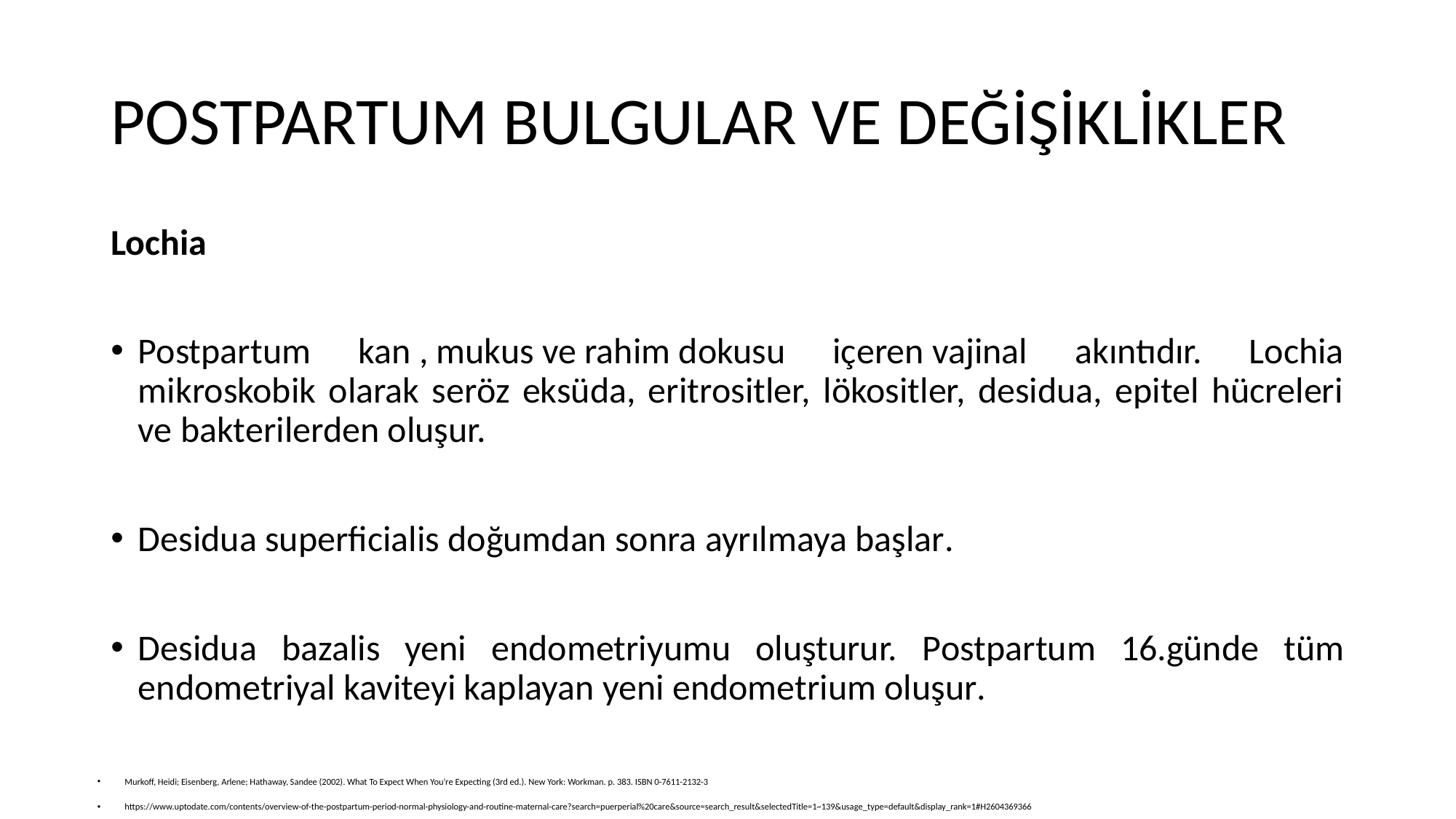

# POSTPARTUM BULGULAR VE DEĞİŞİKLİKLER
Lochia

Postpartum kan , mukus ve rahim dokusu içeren vajinal akıntıdır. Lochia mikroskobik olarak seröz eksüda, eritrositler, lökositler, desidua, epitel hücreleri ve bakterilerden oluşur.

Desidua superficialis doğumdan sonra ayrılmaya başlar.

Desidua bazalis yeni endometriyumu oluşturur. Postpartum 16.günde tüm endometriyal kaviteyi kaplayan yeni endometrium oluşur.

Murkoff, Heidi; Eisenberg, Arlene; Hathaway, Sandee (2002). What To Expect When You're Expecting (3rd ed.). New York: Workman. p. 383. ISBN 0-7611-2132-3
https://www.uptodate.com/contents/overview-of-the-postpartum-period-normal-physiology-and-routine-maternal-care?search=puerperial%20care&source=search_result&selectedTitle=1~139&usage_type=default&display_rank=1#H2604369366